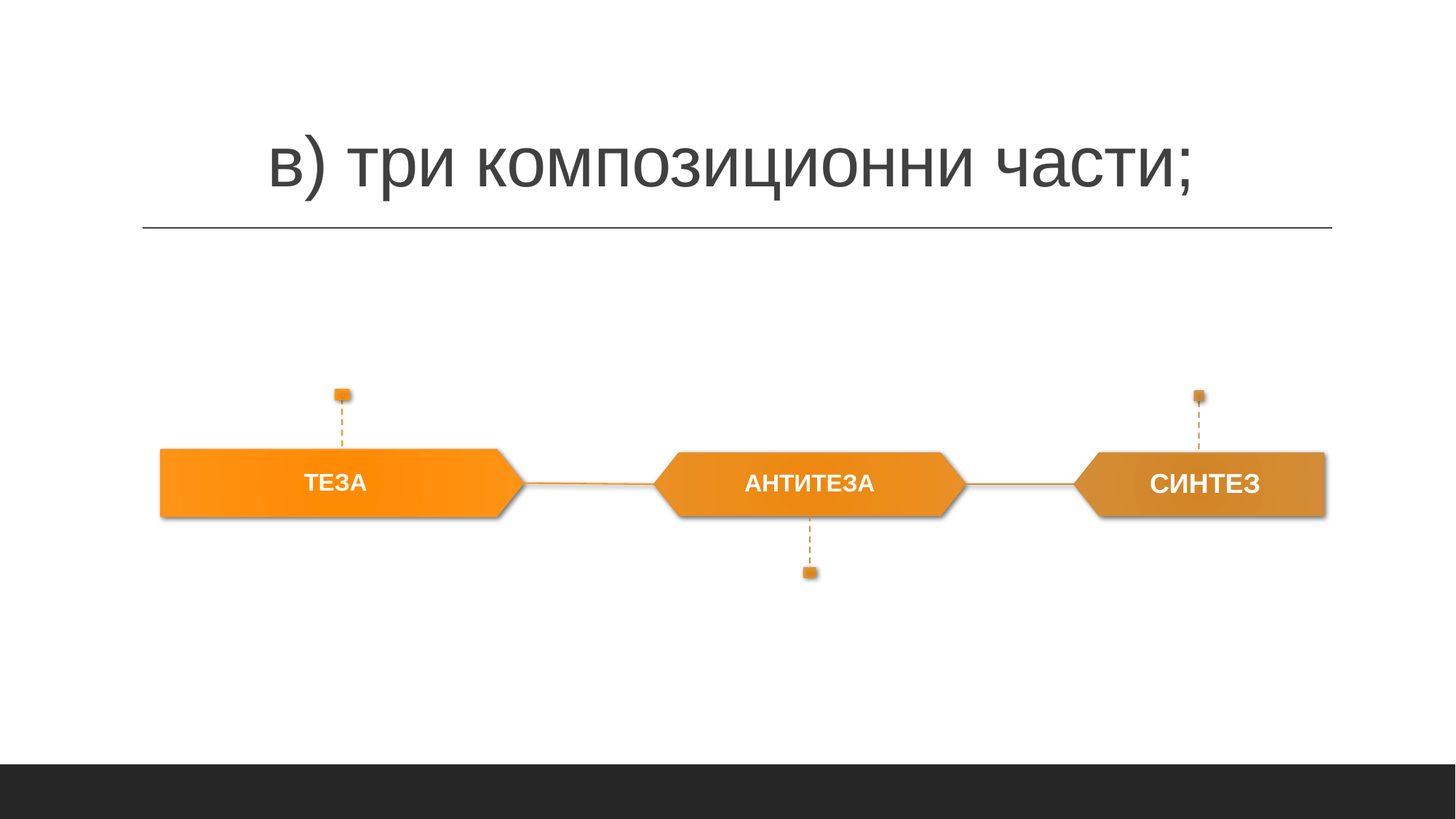

# в) три композиционни части;
ТЕЗА
АНТИТЕЗА
СИНТЕЗ